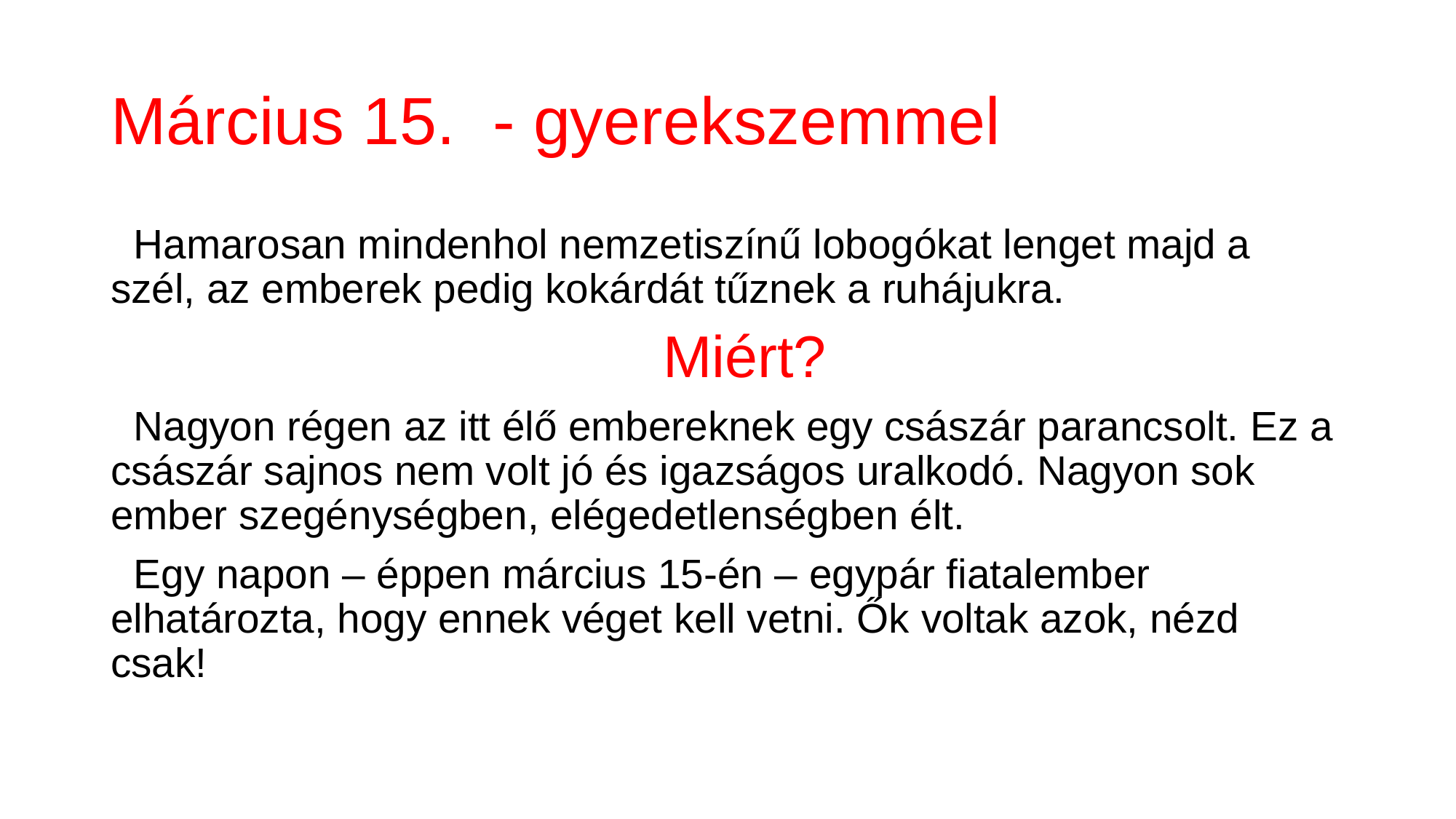

# Március 15.  - gyerekszemmel
  Hamarosan mindenhol nemzetiszínű lobogókat lenget majd a szél, az emberek pedig kokárdát tűznek a ruhájukra.
   Miért?
  Nagyon régen az itt élő embereknek egy császár parancsolt. Ez a császár sajnos nem volt jó és igazságos uralkodó. Nagyon sok ember szegénységben, elégedetlenségben élt.
  Egy napon – éppen március 15-én – egypár fiatalember elhatározta, hogy ennek véget kell vetni. Ők voltak azok, nézd csak!